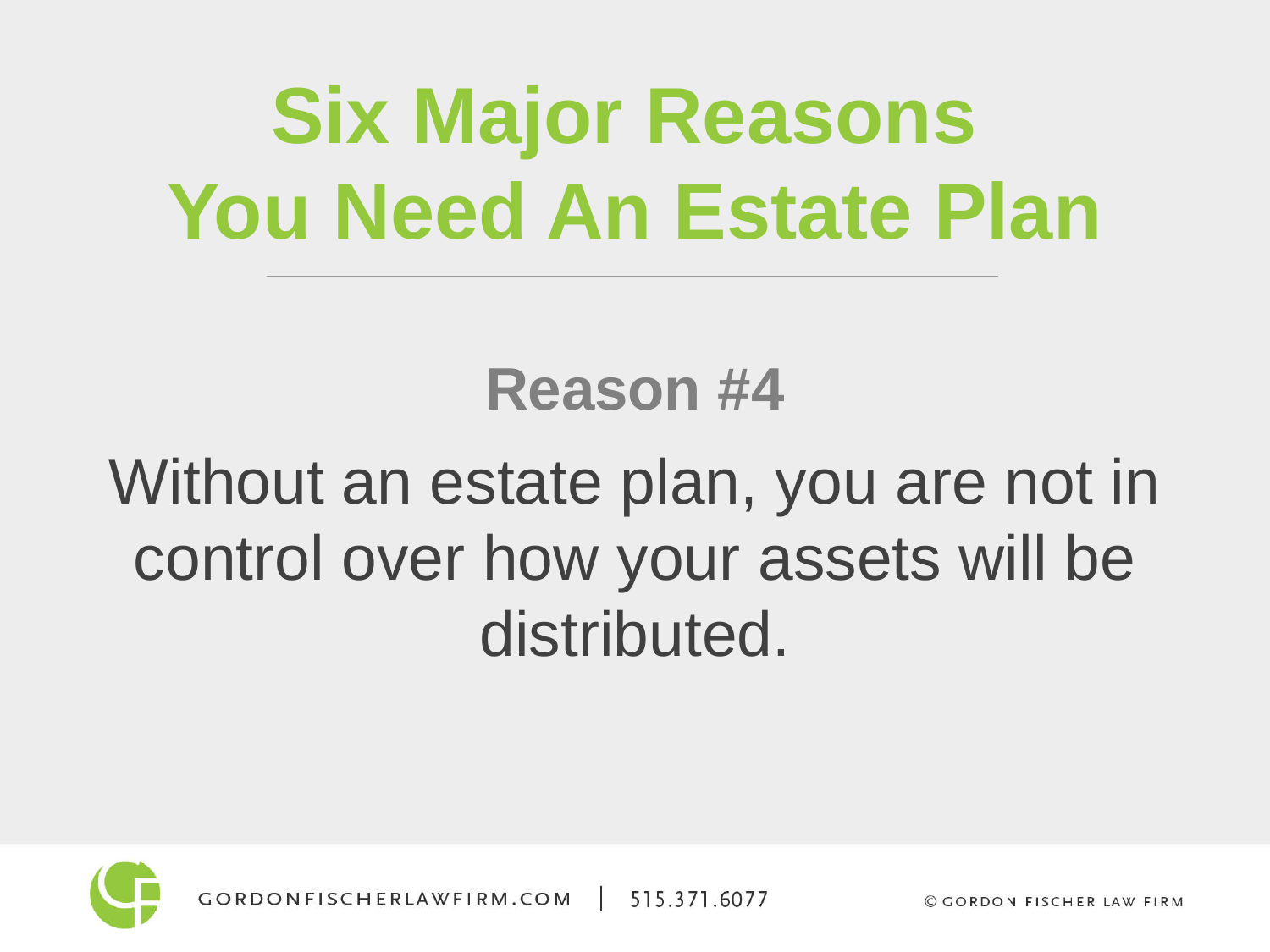

Six Major Reasons
You Need An Estate Plan
Reason #4

Without an estate plan, you are not in control over how your assets will be distributed.